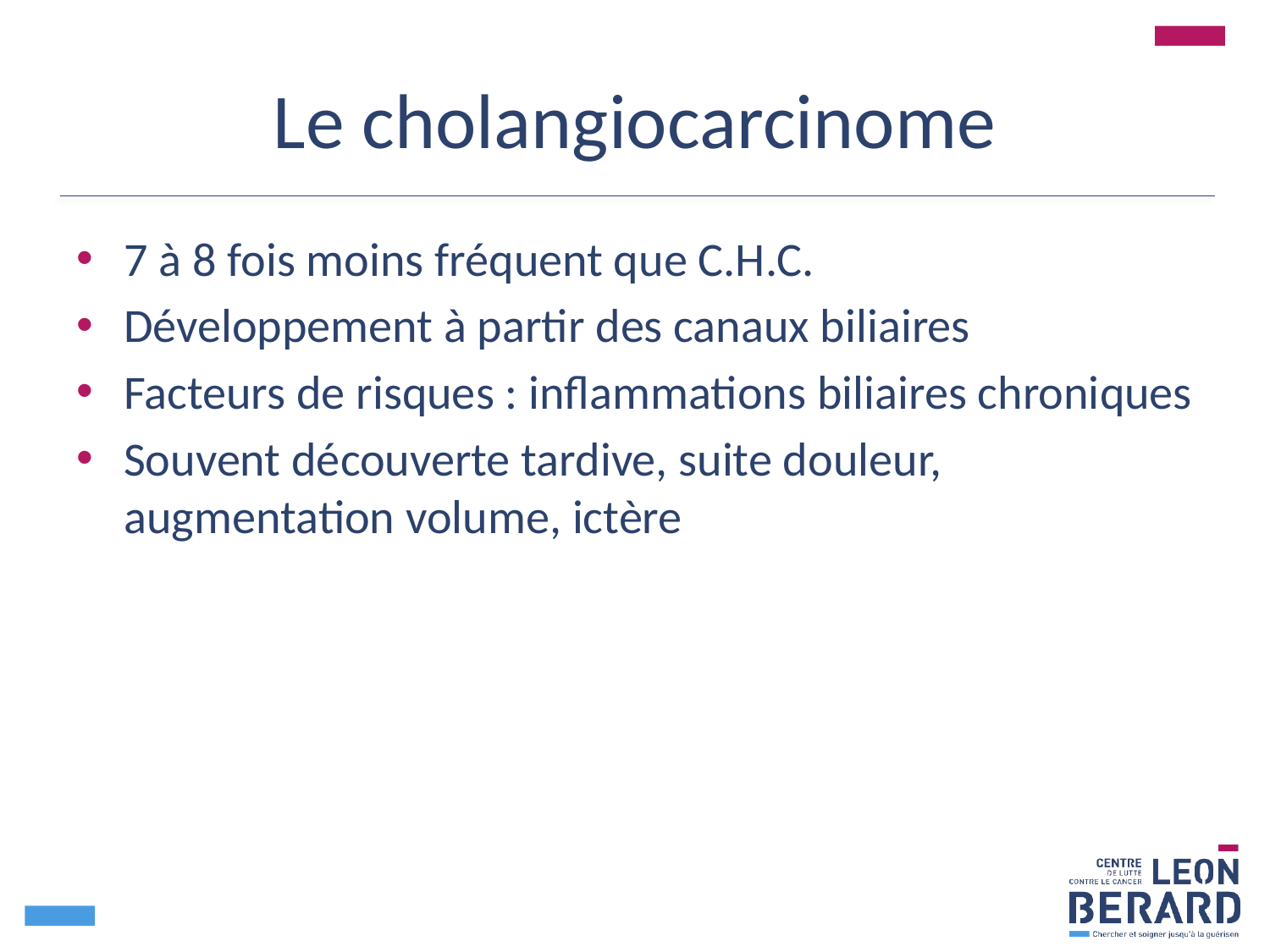

# Le cholangiocarcinome
7 à 8 fois moins fréquent que C.H.C.
Développement à partir des canaux biliaires
Facteurs de risques : inflammations biliaires chroniques
Souvent découverte tardive, suite douleur, augmentation volume, ictère